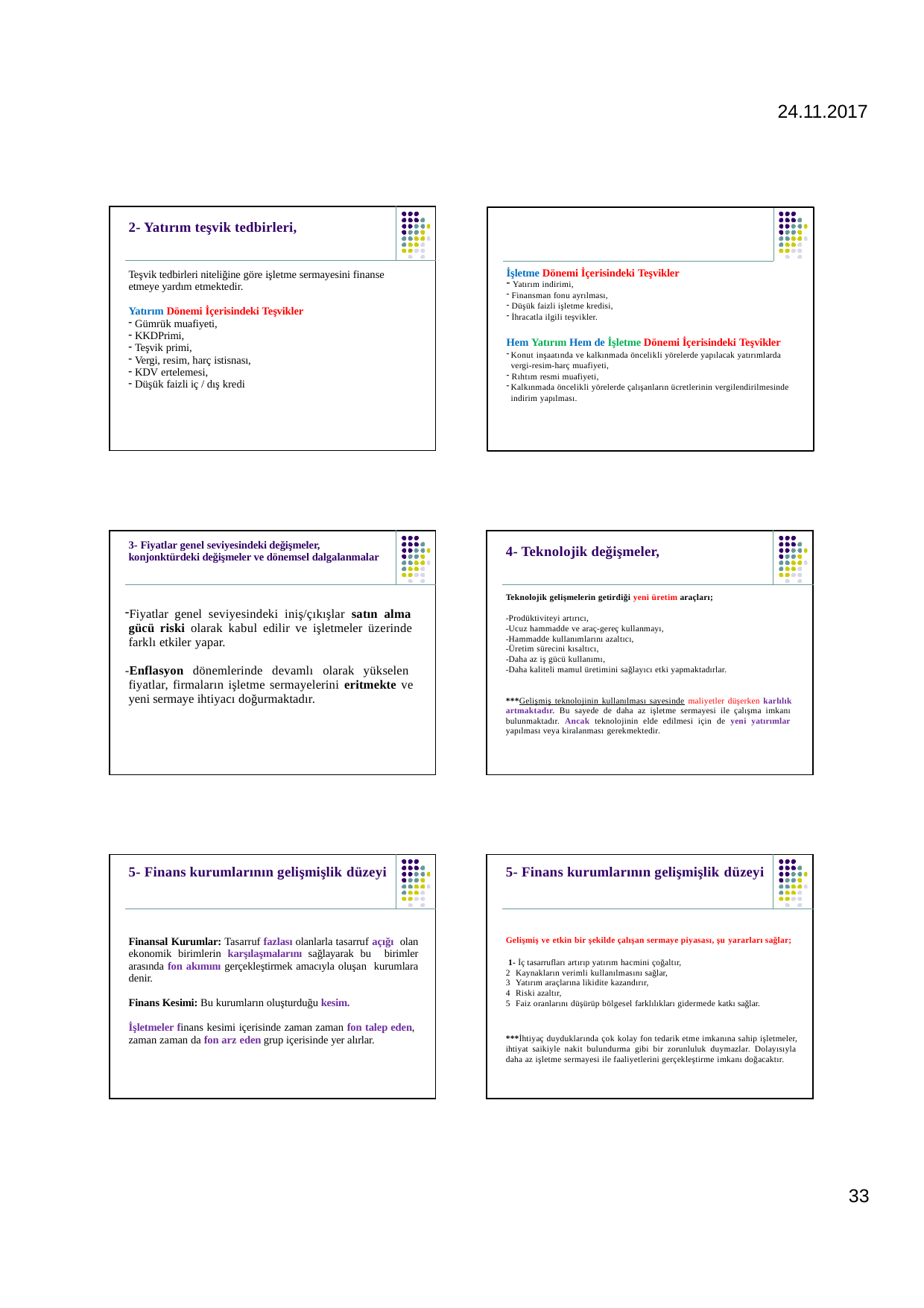

24.11.2017
|  | 2- Yatırım teşvik tedbirleri, |  |
| --- | --- | --- |
|  | Teşvik tedbirleri niteliğine göre işletme sermayesini finanse etmeye yardım etmektedir. Yatırım Dönemi İçerisindeki Teşvikler Gümrük muafiyeti, KKDPrimi, Teşvik primi, Vergi, resim, harç istisnası, KDV ertelemesi, Düşük faizli iç / dış kredi |  |

İşletme Dönemi İçerisindeki Teşvikler
Yatırım indirimi,
Finansman fonu ayrılması,
Düşük faizli işletme kredisi,
İhracatla ilgili teşvikler.

Hem Yatırım Hem de İşletme Dönemi İçerisindeki Teşvikler
Konut inşaatında ve kalkınmada öncelikli yörelerde yapılacak yatırımlarda  vergi-resim-harç muafiyeti,
Rıhtım resmi muafiyeti,
Kalkınmada öncelikli yörelerde çalışanların ücretlerinin vergilendirilmesinde  indirim yapılması.
|  | 3- Fiyatlar genel seviyesindeki değişmeler, konjonktürdeki değişmeler ve dönemsel dalgalanmalar |  |
| --- | --- | --- |
|  | Fiyatlar genel seviyesindeki iniş/çıkışlar satın alma gücü riski olarak kabul edilir ve işletmeler üzerinde farklı etkiler yapar. Enflasyon dönemlerinde devamlı olarak yükselen fiyatlar, firmaların işletme sermayelerini eritmekte ve yeni sermaye ihtiyacı doğurmaktadır. |  |
|  | 4- Teknolojik değişmeler, |  |
| --- | --- | --- |
|  | Teknolojik gelişmelerin getirdiği yeni üretim araçları; -Prodüktiviteyi artırıcı, -Ucuz hammadde ve araç-gereç kullanmayı, -Hammadde kullanımlarını azaltıcı, -Üretim sürecini kısaltıcı, -Daha az iş gücü kullanımı, -Daha kaliteli mamul üretimini sağlayıcı etki yapmaktadırlar. \*\*\*Gelişmiş teknolojinin kullanılması sayesinde maliyetler düşerken karlılık artmaktadır. Bu sayede de daha az işletme sermayesi ile çalışma imkanı bulunmaktadır. Ancak teknolojinin elde edilmesi için de yeni yatırımlar yapılması veya kiralanması gerekmektedir. |  |

|  | 5- Finans kurumlarının gelişmişlik düzeyi |  |
| --- | --- | --- |
|  | Finansal Kurumlar: Tasarruf fazlası olanlarla tasarruf açığı olan ekonomik birimlerin karşılaşmalarını sağlayarak bu birimler arasında fon akımını gerçekleştirmek amacıyla oluşan kurumlara denir. Finans Kesimi: Bu kurumların oluşturduğu kesim. İşletmeler finans kesimi içerisinde zaman zaman fon talep eden, zaman zaman da fon arz eden grup içerisinde yer alırlar. |  |
|  | 5- Finans kurumlarının gelişmişlik düzeyi |  |
| --- | --- | --- |
|  | Gelişmiş ve etkin bir şekilde çalışan sermaye piyasası, şu yararları sağlar; 1- İç tasarrufları artırıp yatırım hacmini çoğaltır, Kaynakların verimli kullanılmasını sağlar, Yatırım araçlarına likidite kazandırır, Riski azaltır, Faiz oranlarını düşürüp bölgesel farklılıkları gidermede katkı sağlar. \*\*\*İhtiyaç duyduklarında çok kolay fon tedarik etme imkanına sahip işletmeler, ihtiyat saikiyle nakit bulundurma gibi bir zorunluluk duymazlar. Dolayısıyla daha az işletme sermayesi ile faaliyetlerini gerçekleştirme imkanı doğacaktır. |  |

33